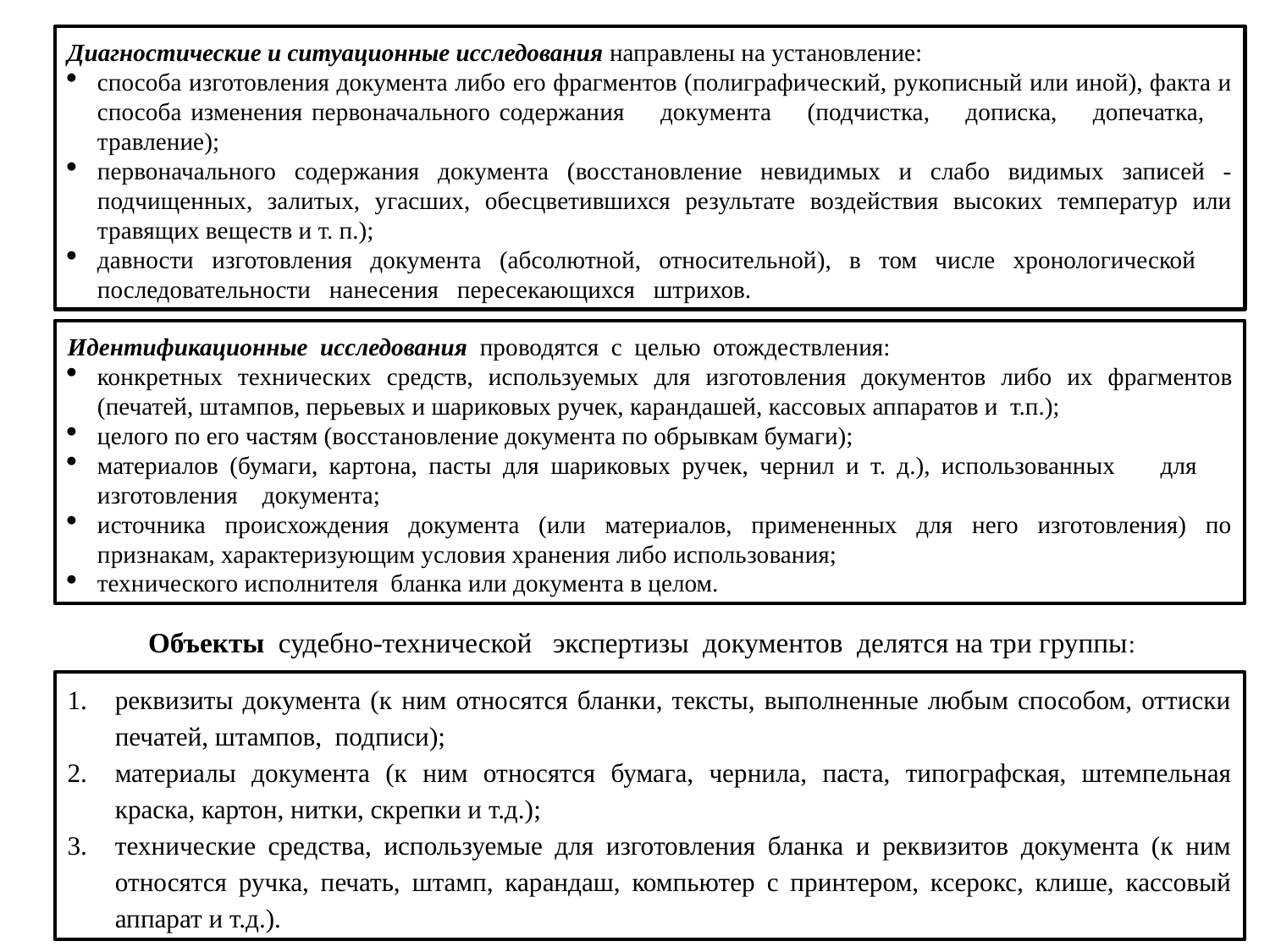

Диагностические и ситуационные исследования направлены на установление:
способа изготовления документа либо его фрагментов (полиграфический, рукописный или иной), факта и способа изменения первоначального содержания    документа    (подчистка,    дописка,    допечатка,    травление);
первоначального содержания документа (восстановление невидимых и слабо видимых записей - подчищенных, залитых, угасших, обесцветившихся результате воздействия высоких температур или травящих веществ и т. п.);
давности изготовления документа (абсолютной, относительной), в том числе хронологической   последовательности   нанесения   пересекающихся   штрихов.
Идентификационные  исследования  проводятся  с  целью  отождествления:
конкретных технических средств, используемых для изготовления докумен­тов либо их фрагментов (печатей, штампов, перьевых и шариковых ручек, карандашей, кассовых аппаратов и  т.п.);
целого по его частям (восстановление документа по обрывкам бумаги);
материалов (бумаги, картона, пасты для шариковых ручек, чернил и т. д.), использованных    для    изготовления    документа;
источника происхождения документа (или материалов, примененных для него изготовления) по признакам, характеризующим условия хранения либо исполь­зования;
технического исполнителя  бланка или документа в целом.
Объекты  судебно-технической   экспертизы  документов  делятся на три группы:
реквизиты документа (к ним относятся бланки, тексты, выполненные любым способом, оттиски печатей, штампов,  подписи);
материалы документа (к ним относятся бумага, чернила, паста, типографская, штемпельная краска, картон, нитки, скрепки и т.д.);
технические средства, используемые для изготовления бланка и реквизитов документа (к ним относятся ручка, печать, штамп, карандаш, компьютер с принтером, ксерокс, клише, кассовый аппарат и т.д.).